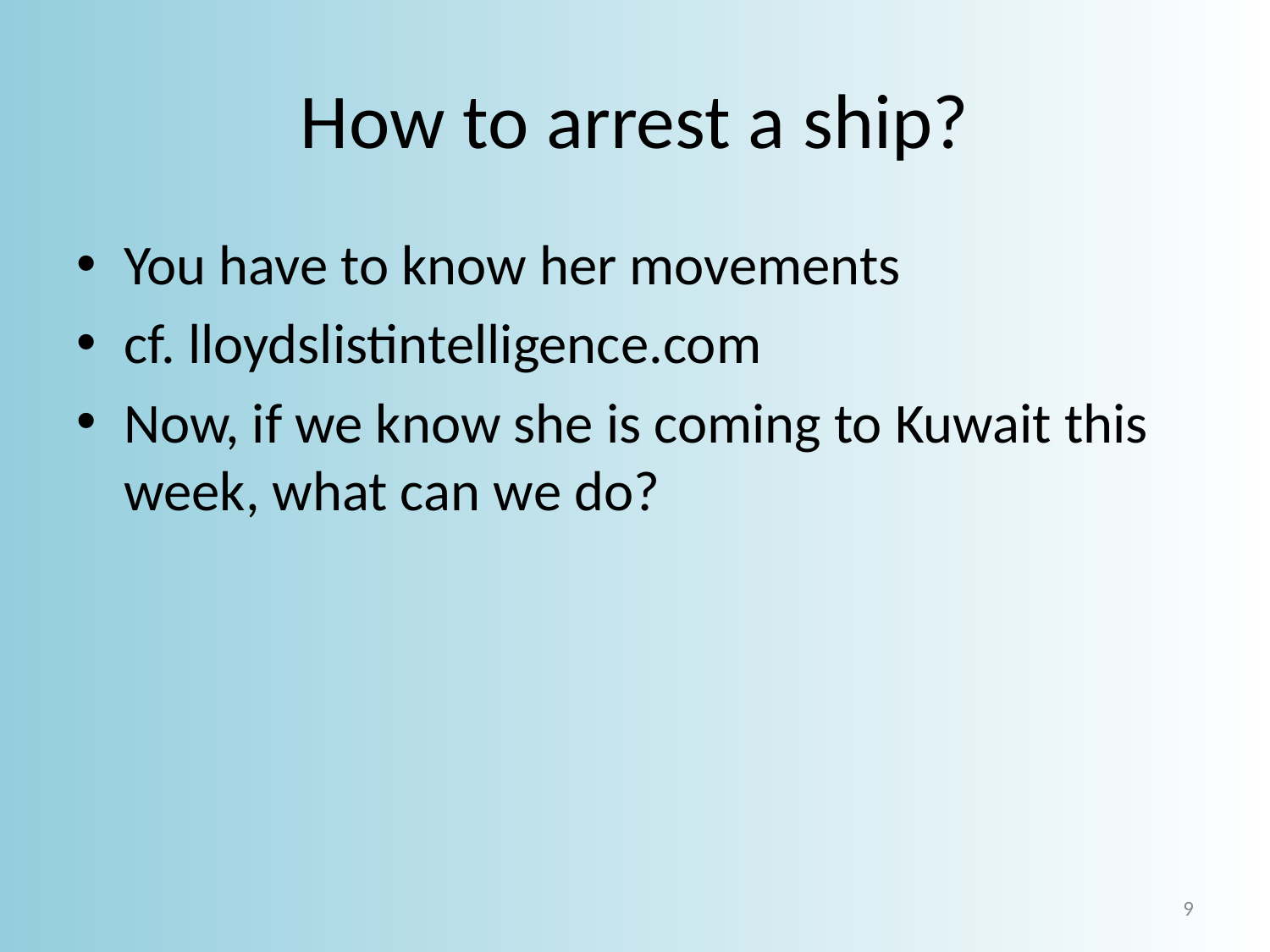

# How to arrest a ship?
You have to know her movements
cf. lloydslistintelligence.com
Now, if we know she is coming to Kuwait this week, what can we do?

9